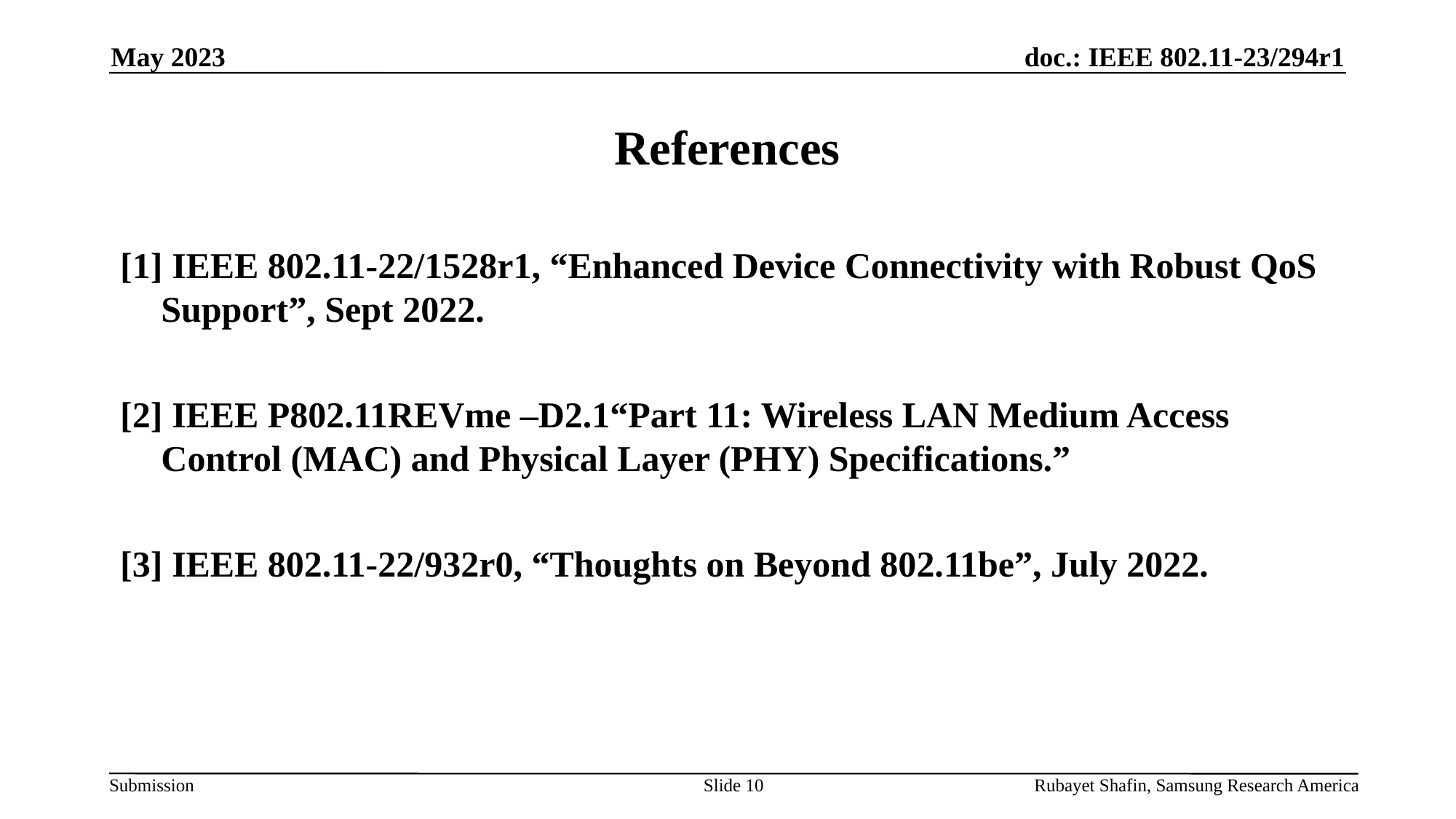

May 2023
# References
[1] IEEE 802.11-22/1528r1, “Enhanced Device Connectivity with Robust QoS Support”, Sept 2022.

[2] IEEE P802.11REVme –D2.1“Part 11: Wireless LAN Medium Access Control (MAC) and Physical Layer (PHY) Specifications.”

[3] IEEE 802.11-22/932r0, “Thoughts on Beyond 802.11be”, July 2022.

Slide 10
Rubayet Shafin, Samsung Research America